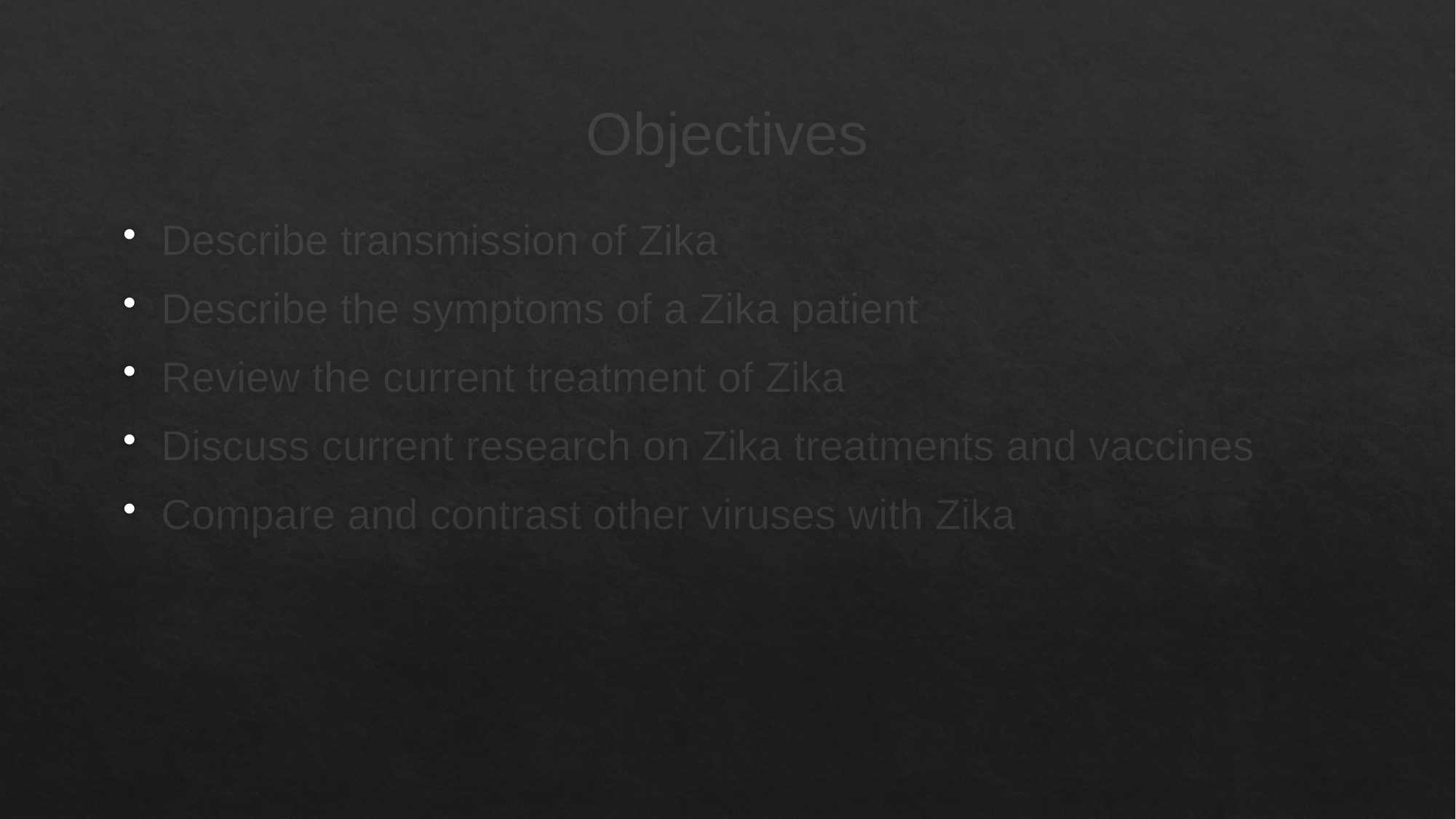

# Objectives
Describe transmission of Zika
Describe the symptoms of a Zika patient
Review the current treatment of Zika
Discuss current research on Zika treatments and vaccines
Compare and contrast other viruses with Zika